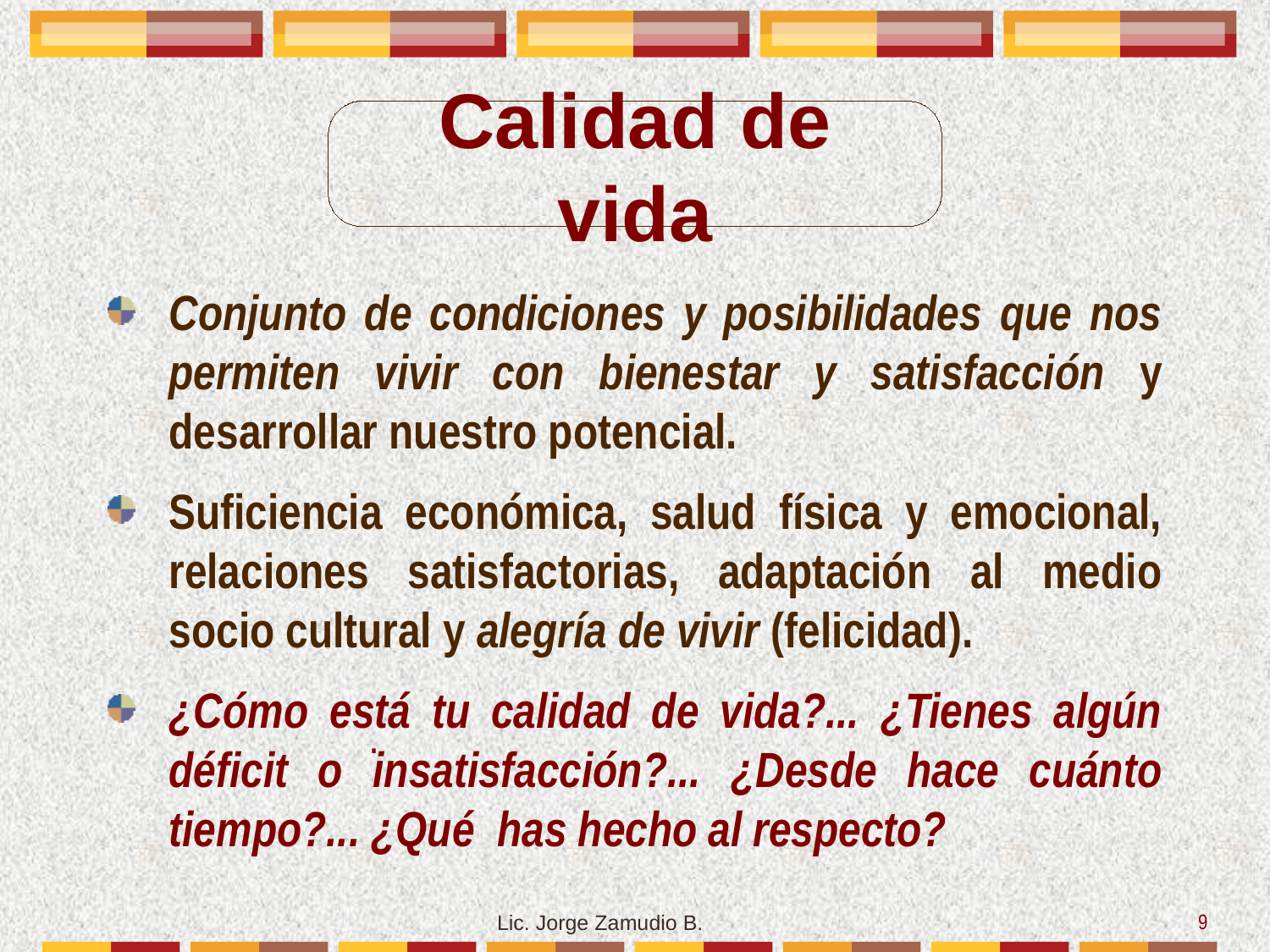

Calidad de vida
Conjunto de condiciones y posibilidades que nos permiten vivir con bienestar y satisfacción y desarrollar nuestro potencial.
Suficiencia económica, salud física y emocional, relaciones satisfactorias, adaptación al medio socio cultural y alegría de vivir (felicidad).
¿Cómo está tu calidad de vida?... ¿Tienes algún déficit o insatisfacción?... ¿Desde hace cuánto tiempo?... ¿Qué  has hecho al respecto?
.
9
Lic. Jorge Zamudio B.